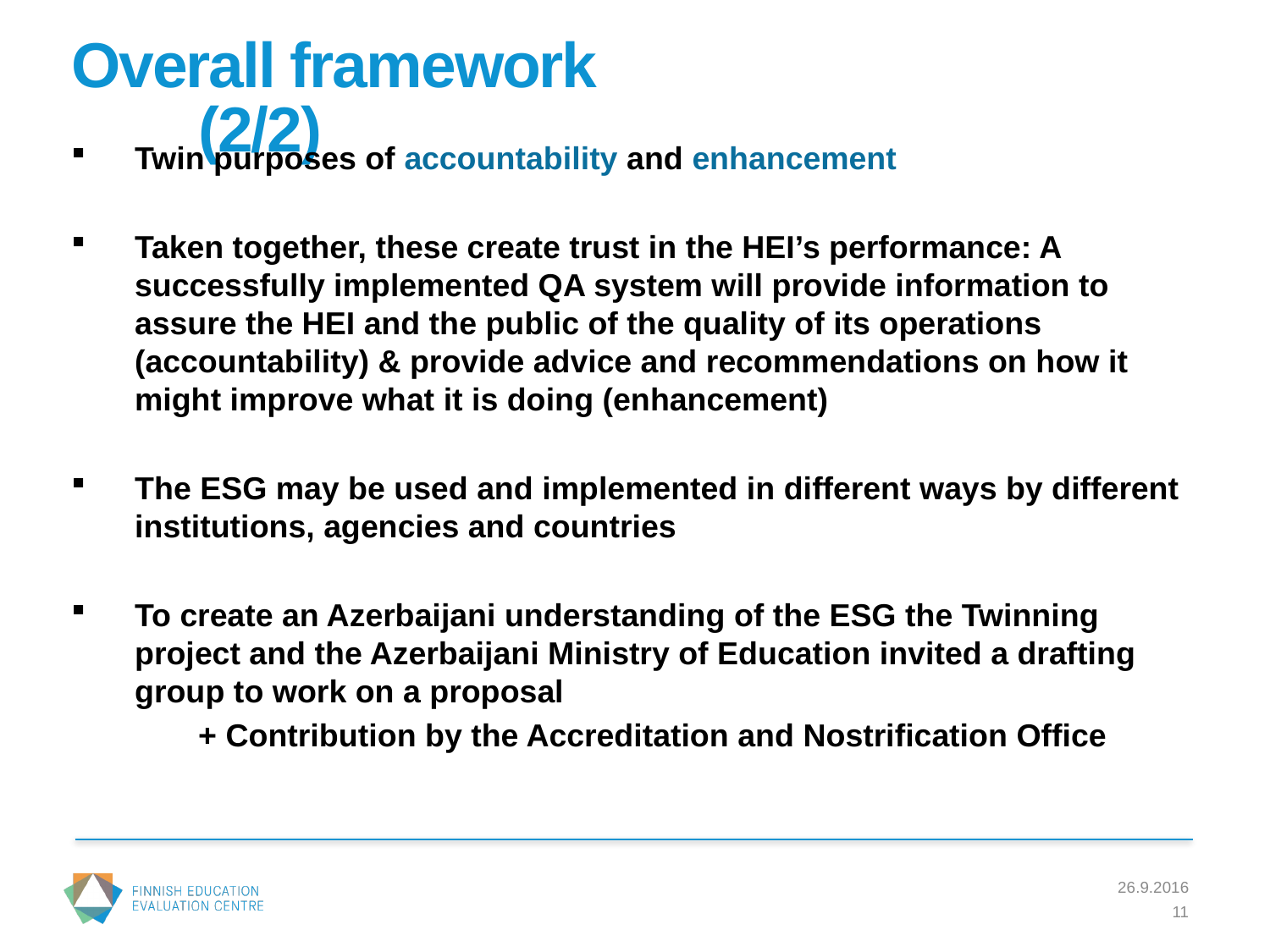

# Overall framework 					(2/2)
Twin purposes of accountability and enhancement

Taken together, these create trust in the HEI’s performance: A successfully implemented QA system will provide information to assure the HEI and the public of the quality of its operations (accountability) & provide advice and recommendations on how it might improve what it is doing (enhancement)

The ESG may be used and implemented in different ways by different institutions, agencies and countries

To create an Azerbaijani understanding of the ESG the Twinning project and the Azerbaijani Ministry of Education invited a drafting group to work on a proposal
	+ Contribution by the Accreditation and Nostrification Office

26.9.2016
11